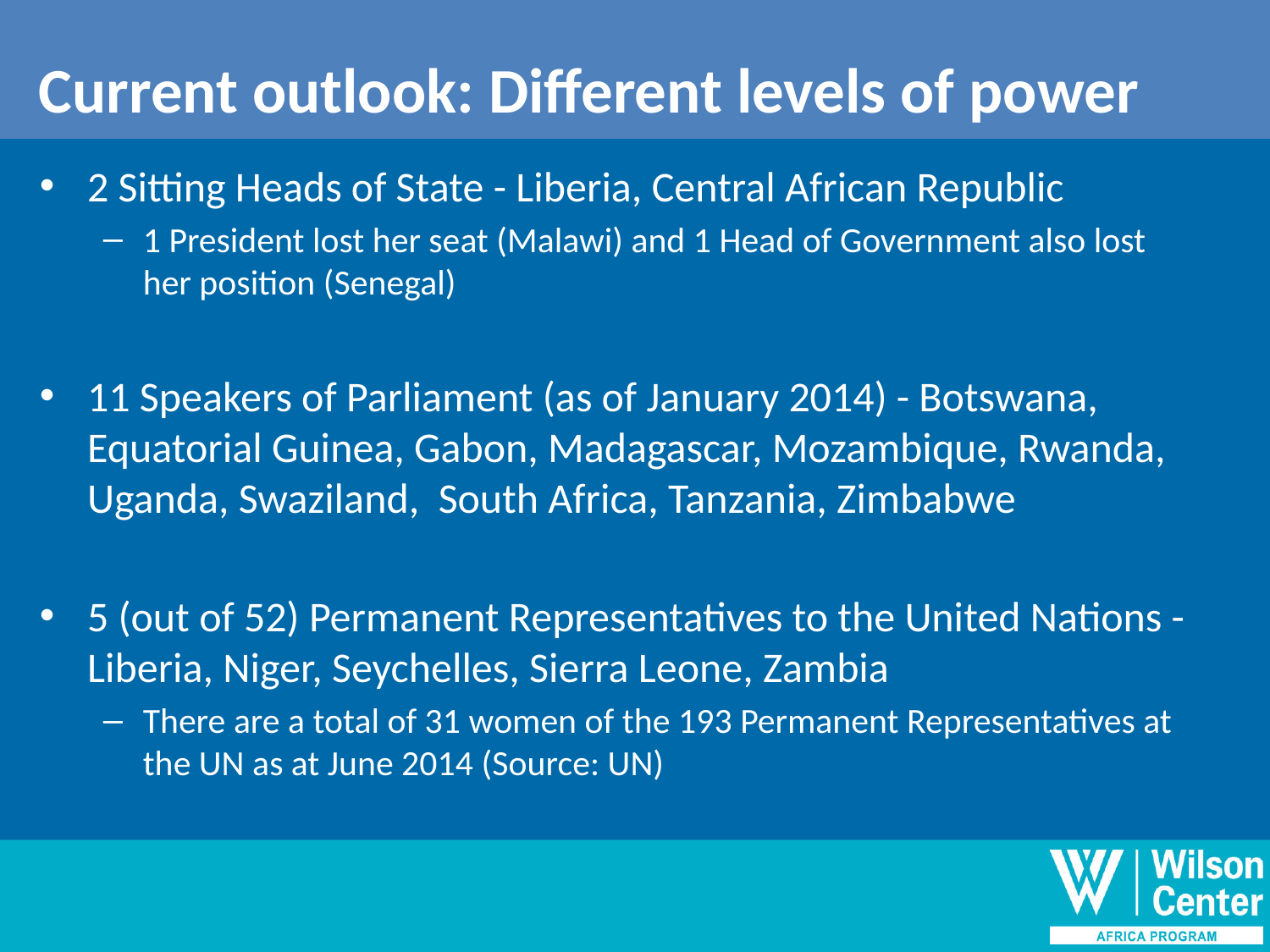

Current outlook: Different levels of power
# Current Outlook-Different levels of power
2 Sitting Heads of State - Liberia, Central African Republic
1 President lost her seat (Malawi) and 1 Head of Government also lost her position (Senegal)

11 Speakers of Parliament (as of January 2014) - Botswana, Equatorial Guinea, Gabon, Madagascar, Mozambique, Rwanda, Uganda, Swaziland,  South Africa, Tanzania, Zimbabwe

5 (out of 52) Permanent Representatives to the United Nations - Liberia, Niger, Seychelles, Sierra Leone, Zambia
There are a total of 31 women of the 193 Permanent Representatives at the UN as at June 2014 (Source: UN)